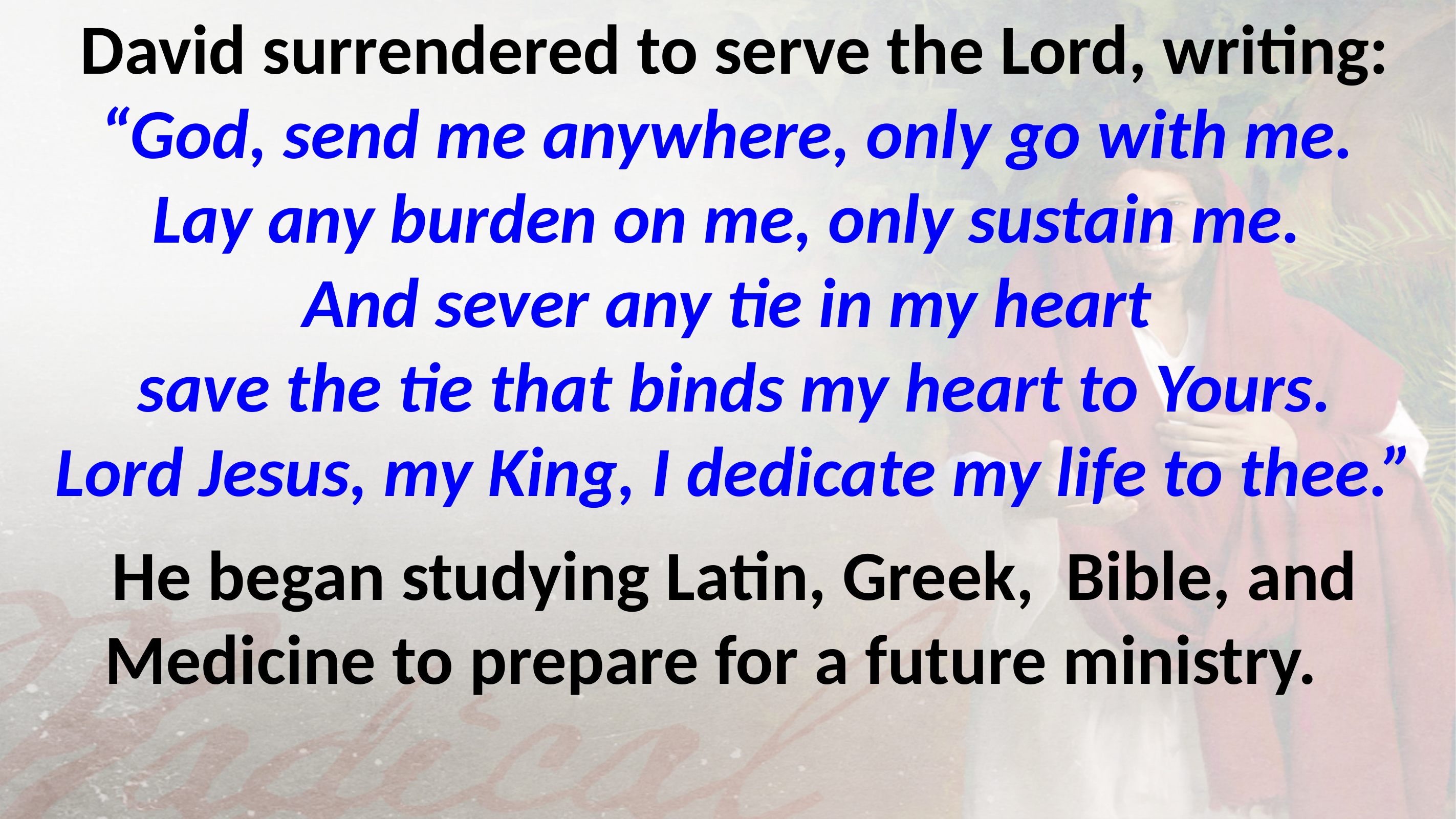

David surrendered to serve the Lord, writing:
“God, send me anywhere, only go with me.
Lay any burden on me, only sustain me.
And sever any tie in my heart
save the tie that binds my heart to Yours.
Lord Jesus, my King, I dedicate my life to thee.”
He began studying Latin, Greek,  Bible, and Medicine to prepare for a future ministry.